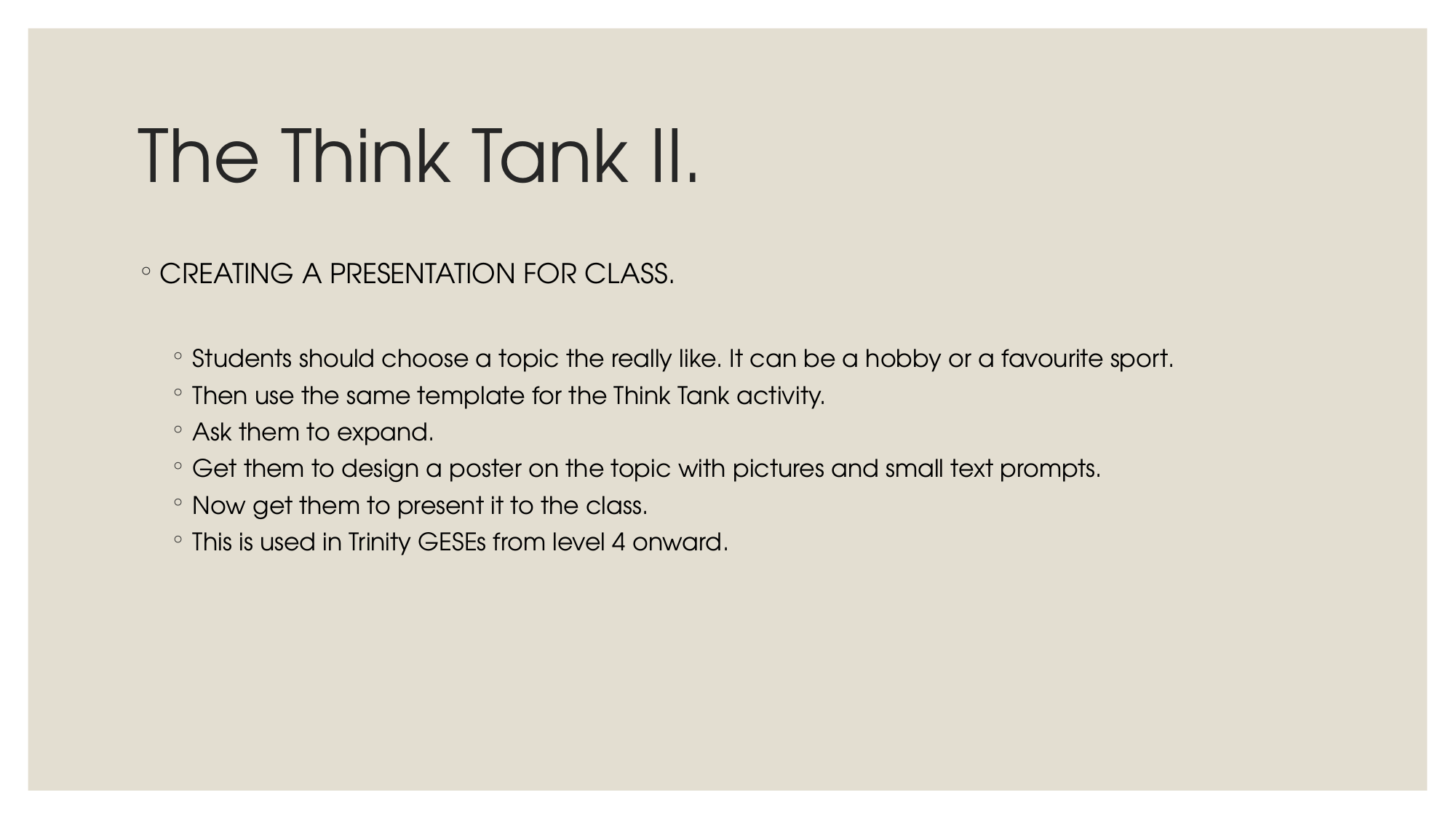

# The Think Tank II.
CREATING A PRESENTATION FOR CLASS.

Students should choose a topic the really like. It can be a hobby or a favourite sport.
Then use the same template for the Think Tank activity.
Ask them to expand.
Get them to design a poster on the topic with pictures and small text prompts.
Now get them to present it to the class.
This is used in Trinity GESEs from level 4 onward.